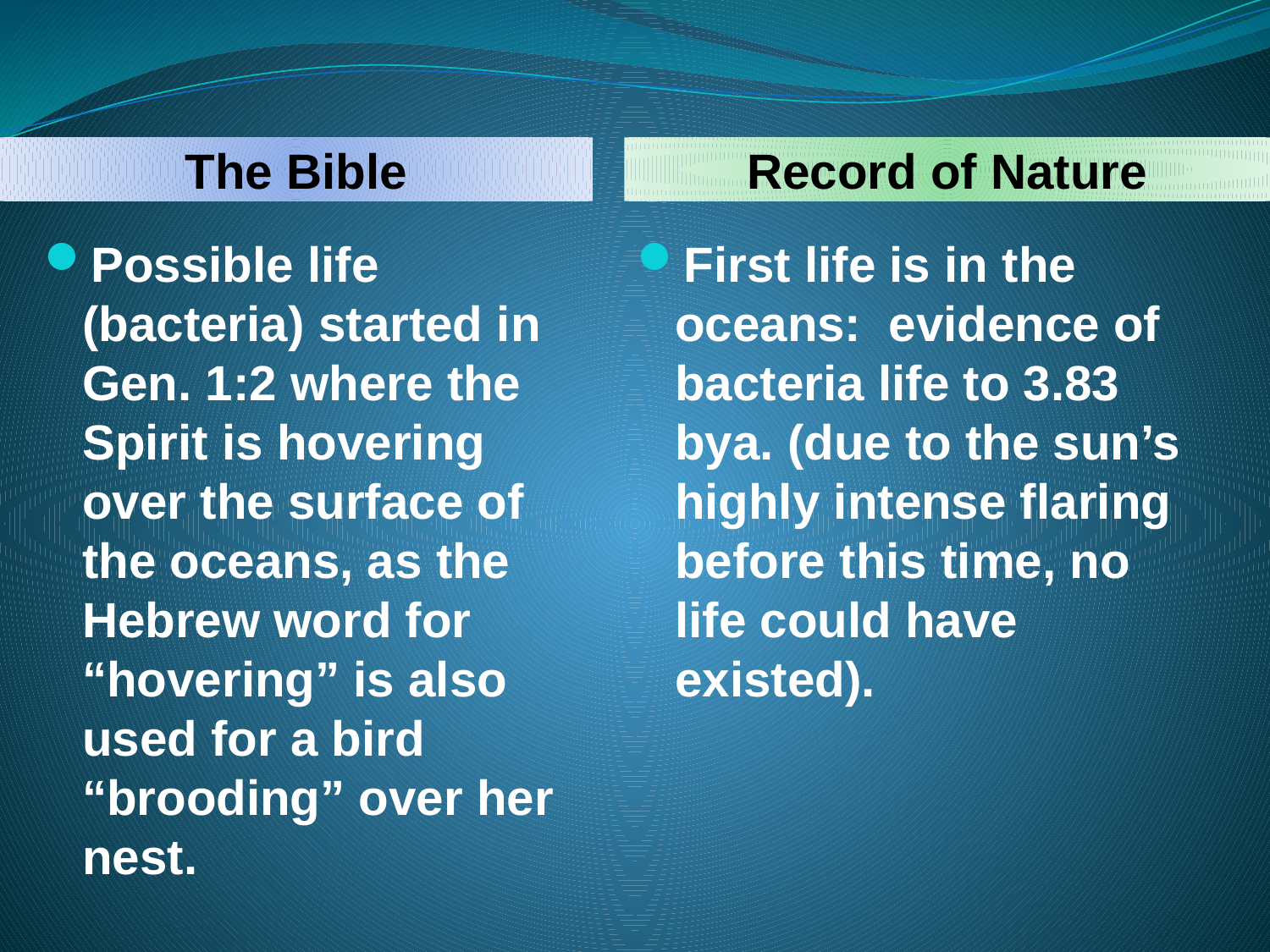

The Bible
Record of Nature
Possible life (bacteria) started in Gen. 1:2 where the Spirit is hovering over the surface of the oceans, as the Hebrew word for “hovering” is also used for a bird “brooding” over her nest.

First life is in the oceans:  evidence of bacteria life to 3.83 bya. (due to the sun’s highly intense flaring before this time, no life could have existed).